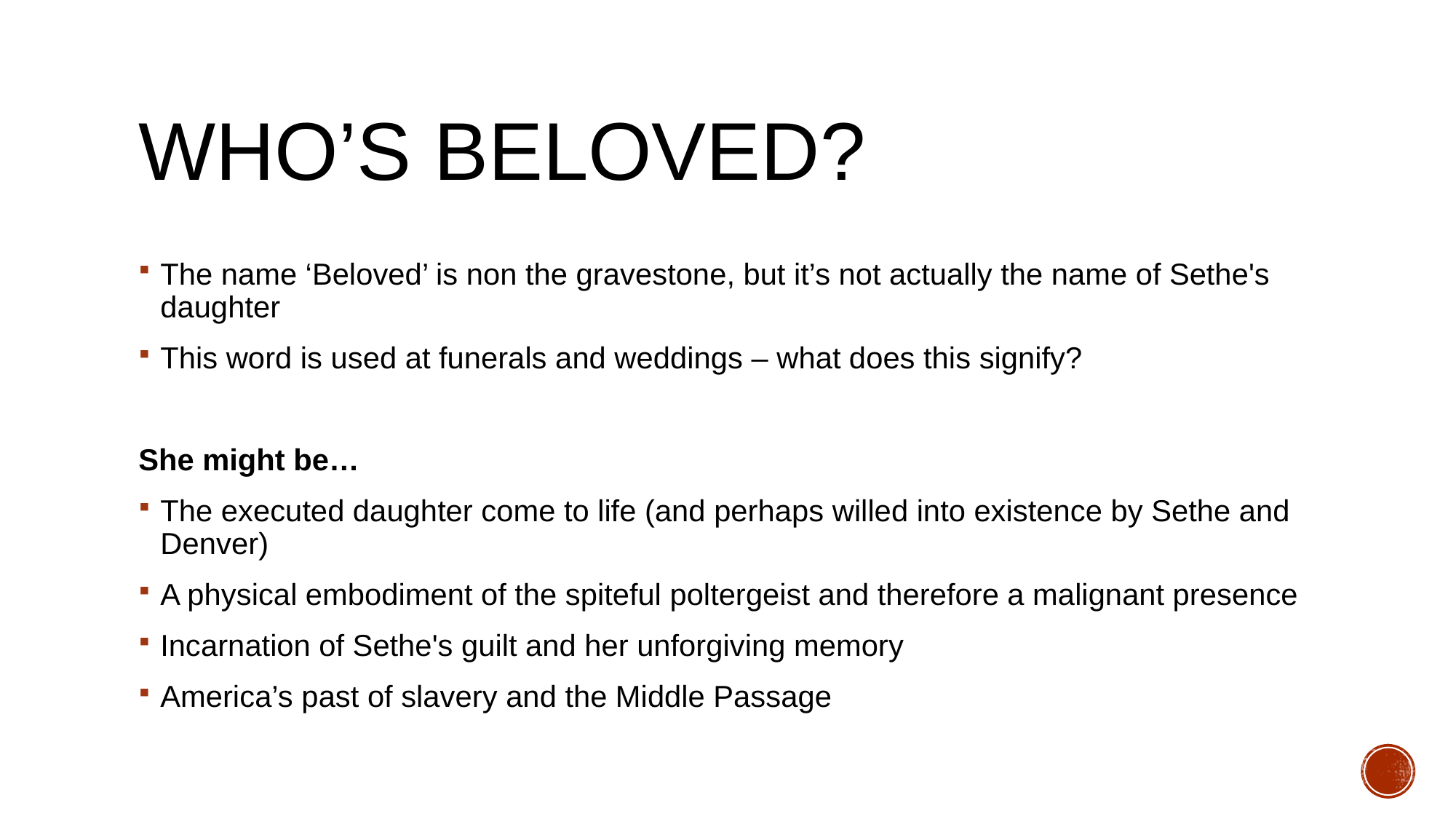

# Who’s Beloved?
The name ‘Beloved’ is non the gravestone, but it’s not actually the name of Sethe's daughter
This word is used at funerals and weddings – what does this signify?

She might be…
The executed daughter come to life (and perhaps willed into existence by Sethe and Denver)
A physical embodiment of the spiteful poltergeist and therefore a malignant presence
Incarnation of Sethe's guilt and her unforgiving memory
America’s past of slavery and the Middle Passage